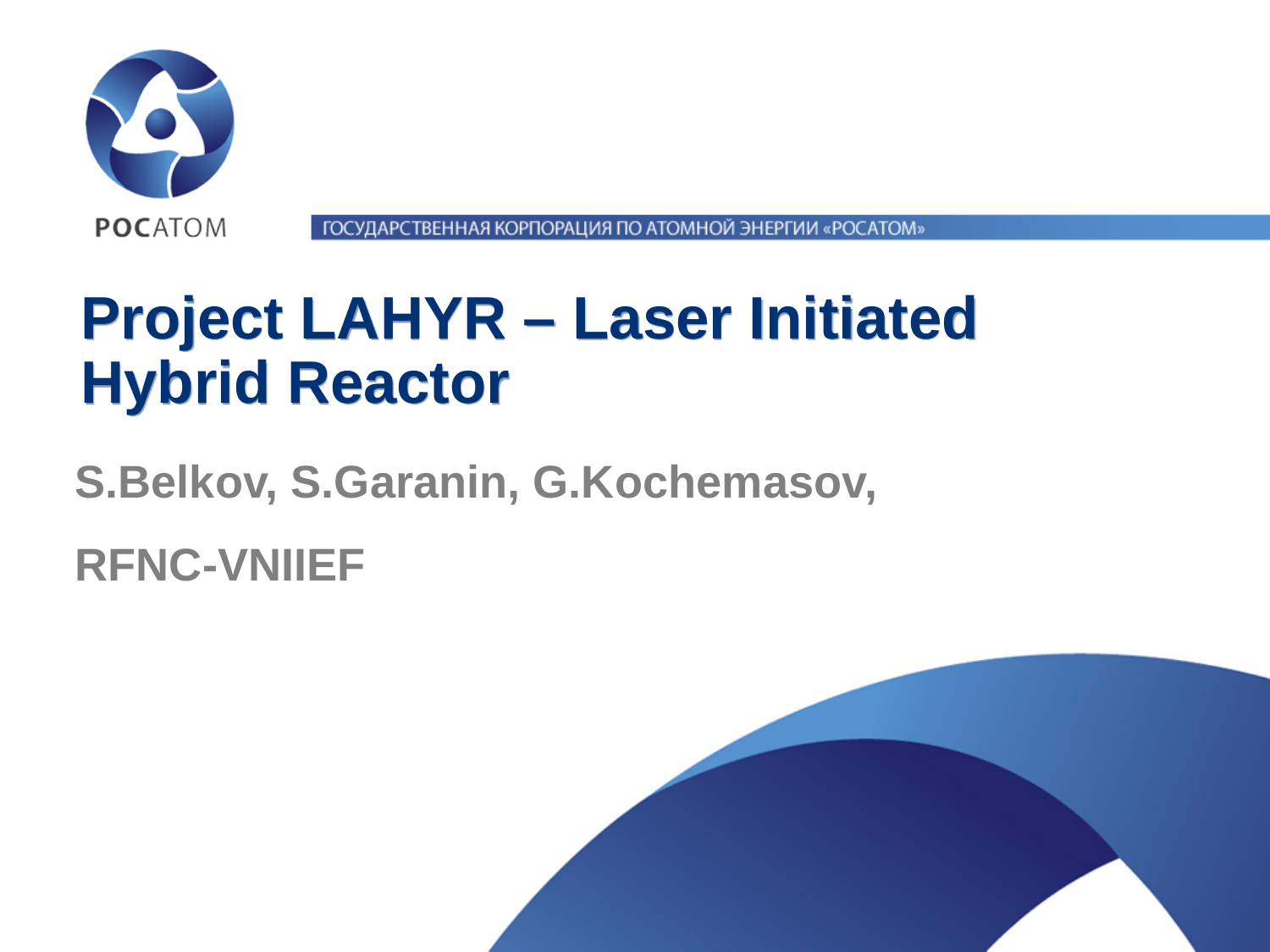

# Project LAHYR – Laser Initiated  Hybrid Reactor
S.Belkov, S.Garanin, G.Kochemasov,
RFNC-VNIIEF